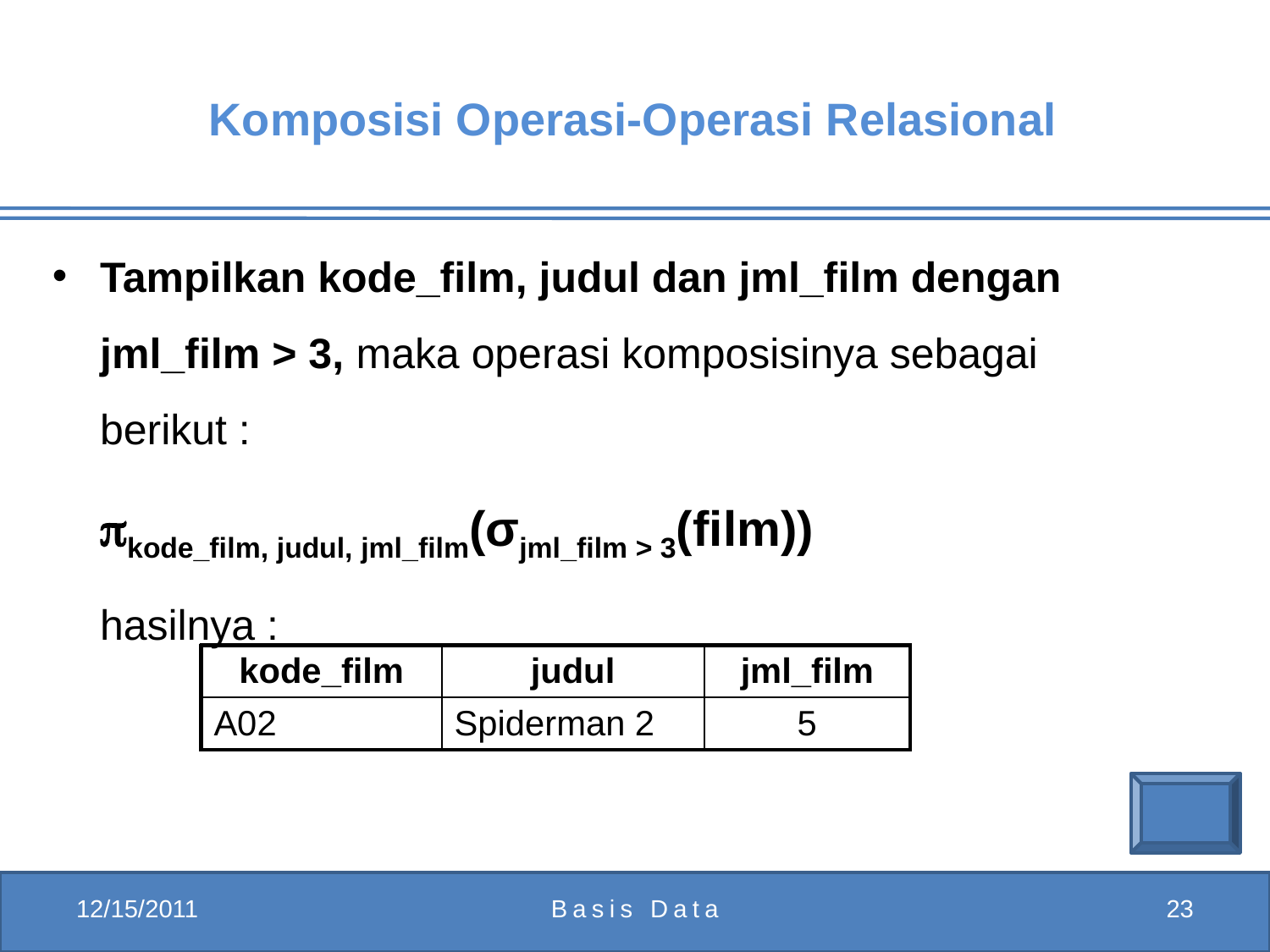

# Komposisi Operasi-Operasi Relasional
Tampilkan kode_film, judul dan jml_film dengan jml_film > 3, maka operasi komposisinya sebagai berikut :
	πkode_film, judul, jml_film(σjml_film > 3(film))
	hasilnya :
| kode\_film | judul | jml\_film |
| --- | --- | --- |
| A02 | Spiderman 2 | 5 |

12/15/2011
Basis Data
23